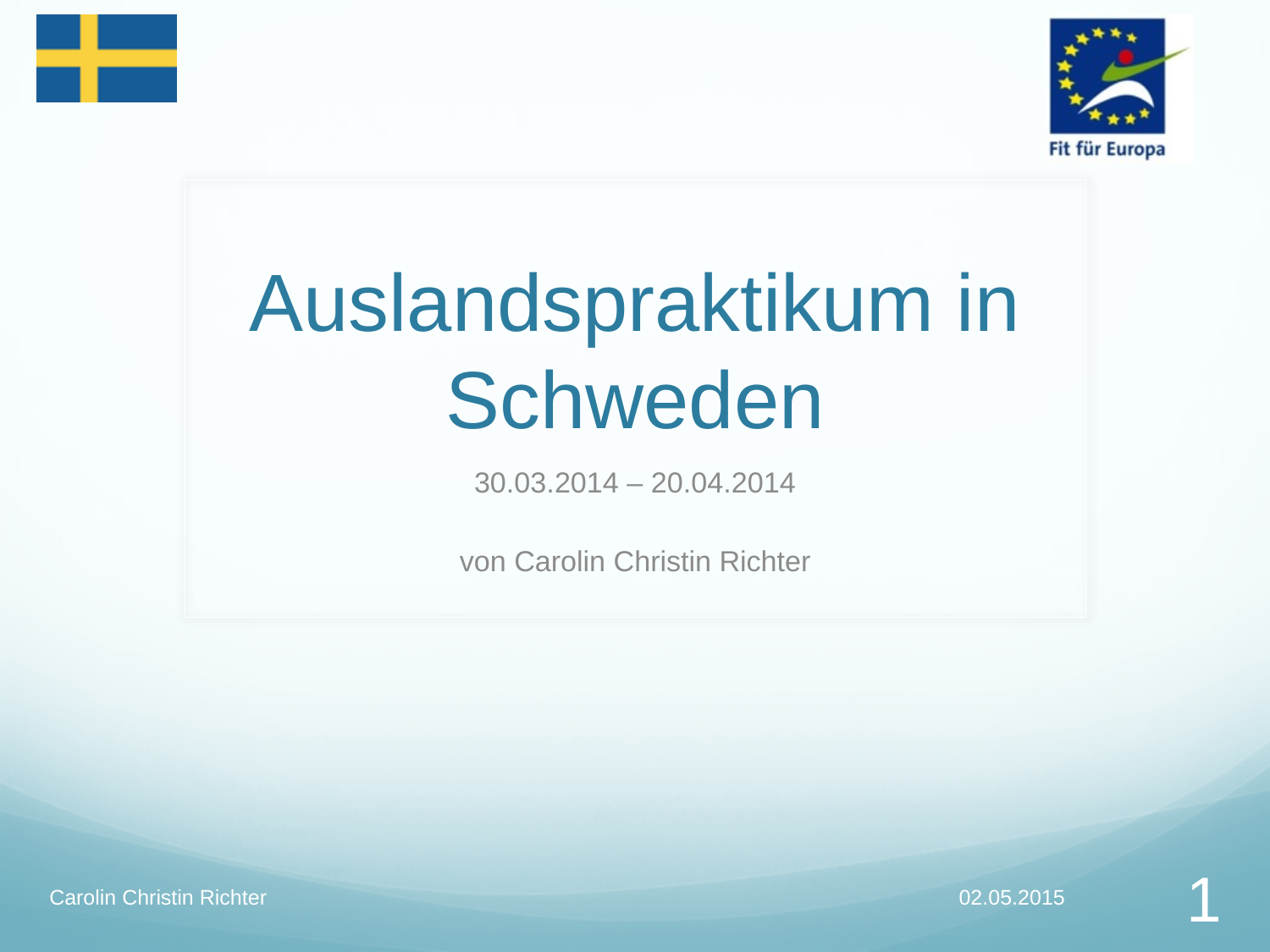

# Auslandspraktikum in Schweden
30.03.2014 – 20.04.2014

von Carolin Christin Richter
Carolin Christin Richter
02.05.2015
1